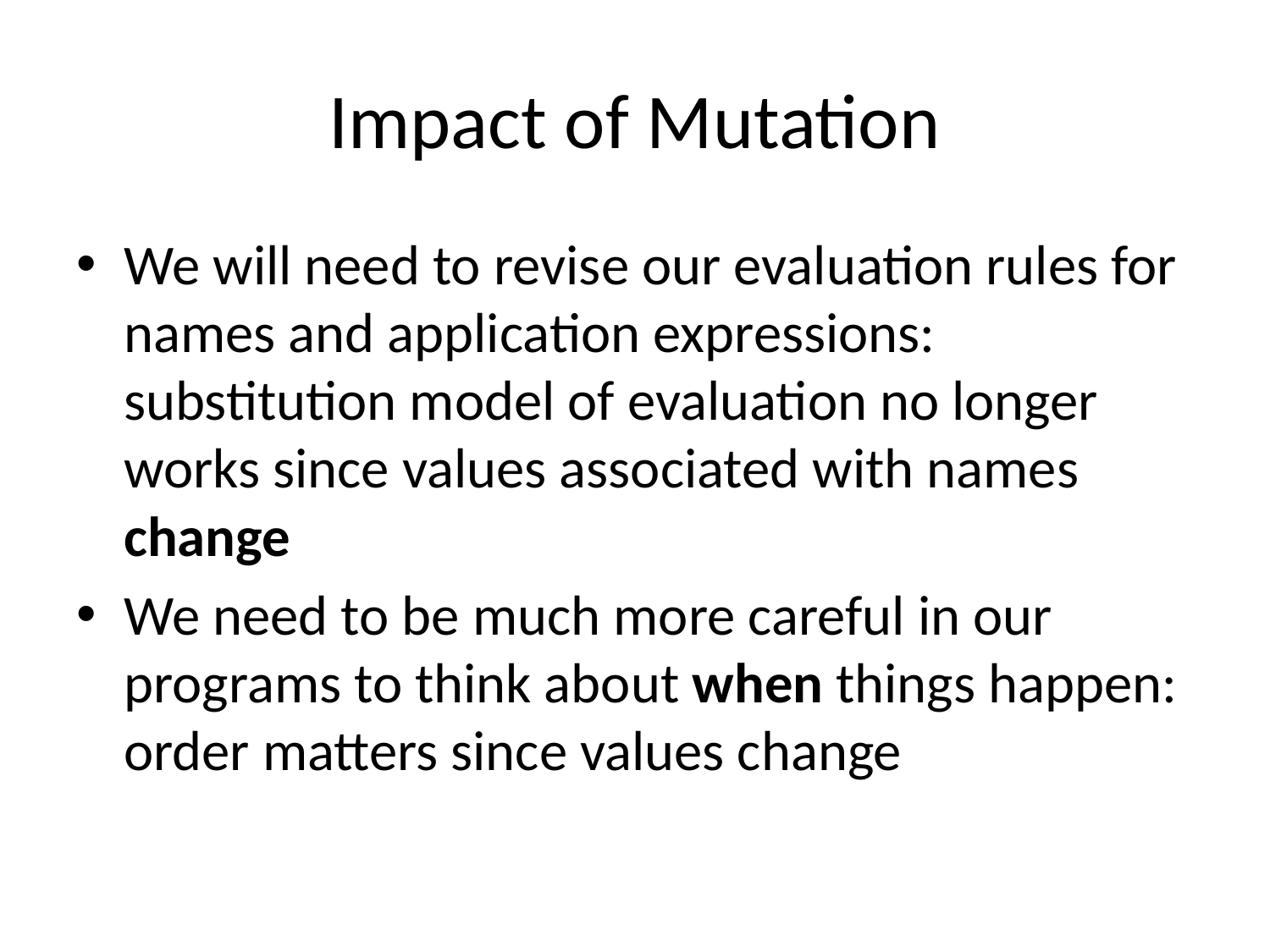

# Impact of Mutation
We will need to revise our evaluation rules for names and application expressions: substitution model of evaluation no longer works since values associated with names change
We need to be much more careful in our programs to think about when things happen: order matters since values change